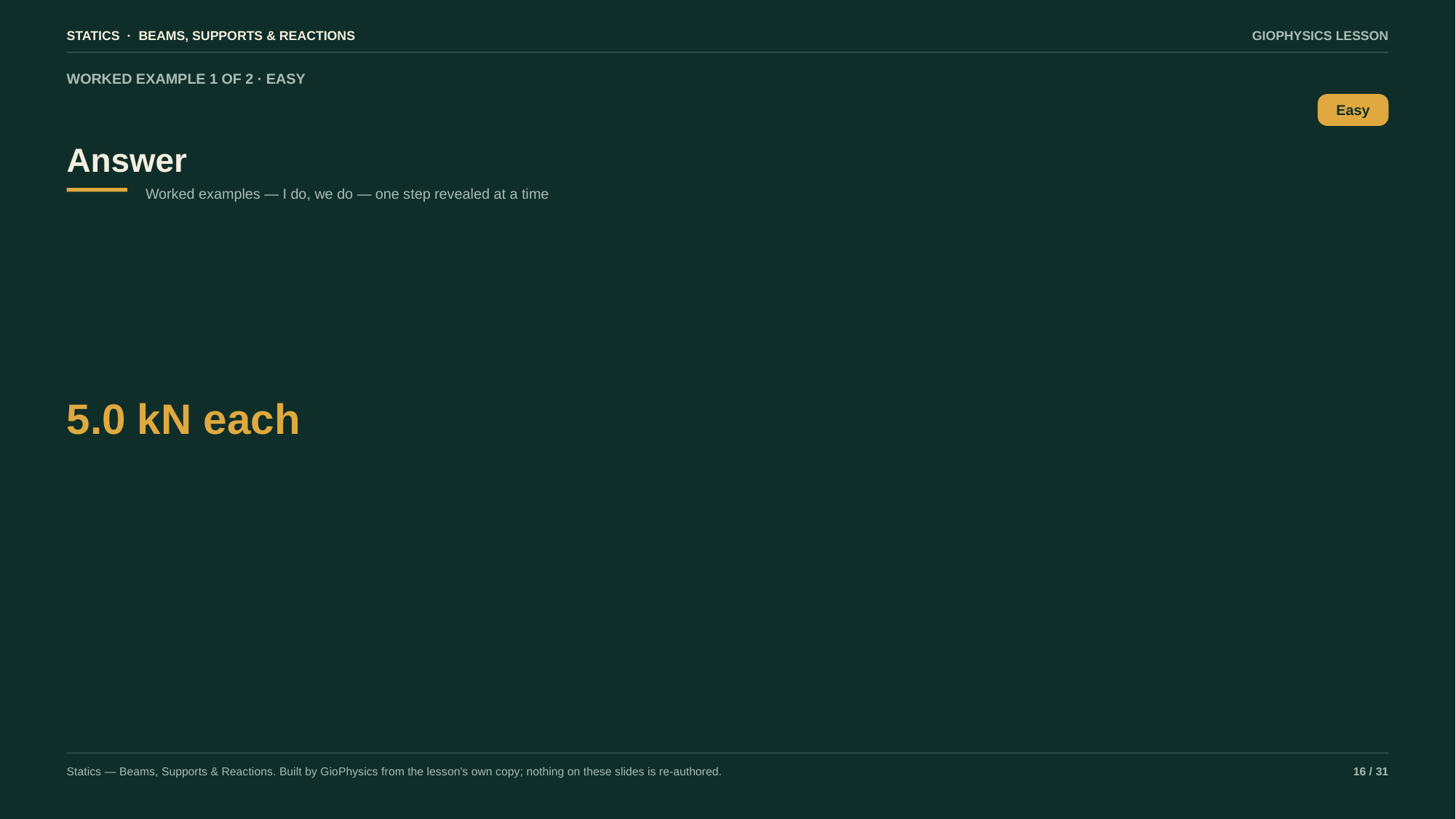

STATICS  ·  BEAMS, SUPPORTS & REACTIONS
GIOPHYSICS LESSON

WORKED EXAMPLE 1 OF 2 · EASY
Answer

Easy
Worked examples — I do, we do — one step revealed at a time

5.0 kN each

Statics — Beams, Supports & Reactions. Built by GioPhysics from the lesson's own copy; nothing on these slides is re-authored.
16 / 31